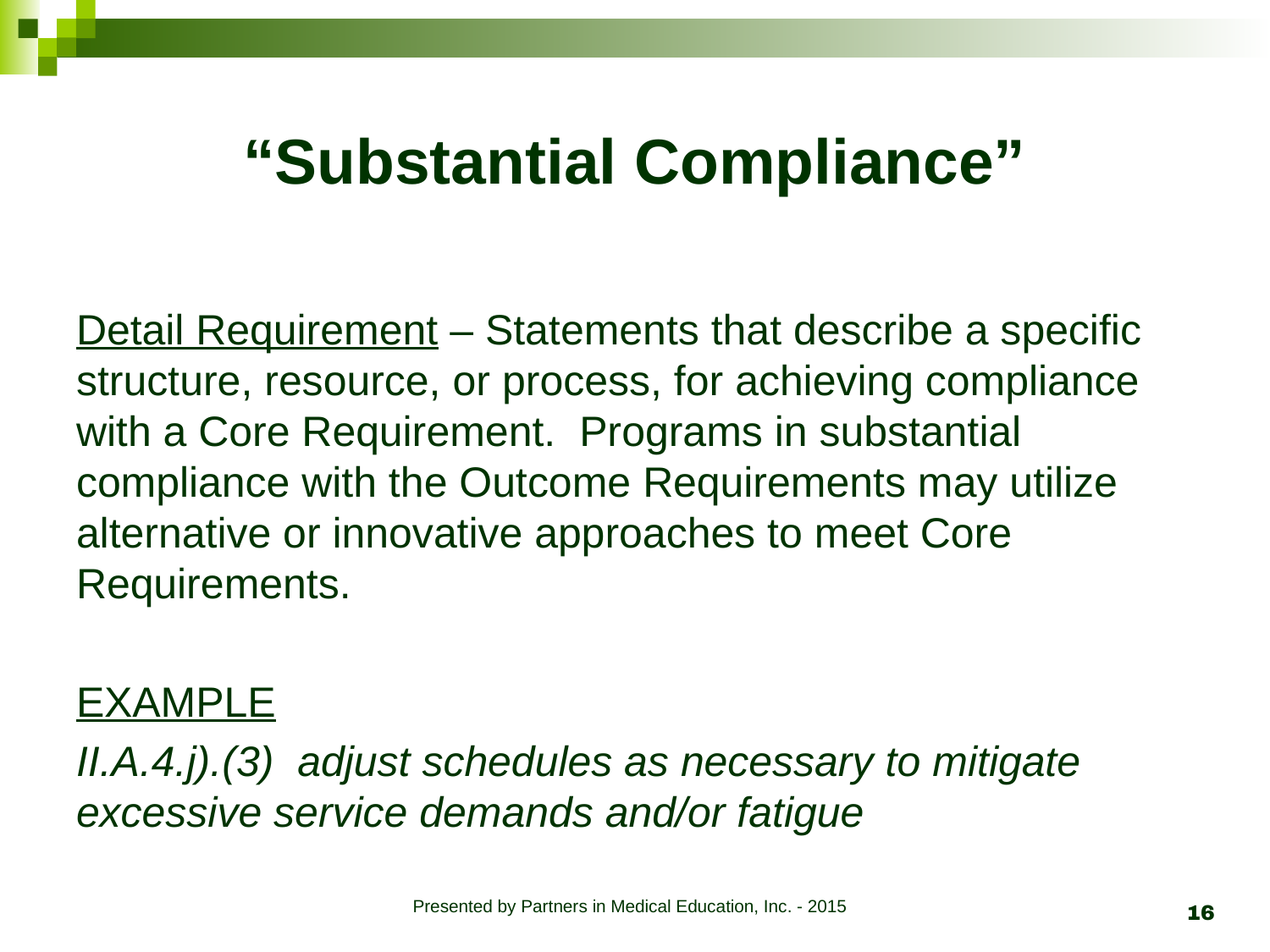

# “Substantial Compliance”
Detail Requirement – Statements that describe a specific structure, resource, or process, for achieving compliance with a Core Requirement.  Programs in substantial compliance with the Outcome Requirements may utilize alternative or innovative approaches to meet Core Requirements.

EXAMPLE
II.A.4.j).(3)  adjust schedules as necessary to mitigate excessive service demands and/or fatigue
16
Presented by Partners in Medical Education, Inc. - 2015